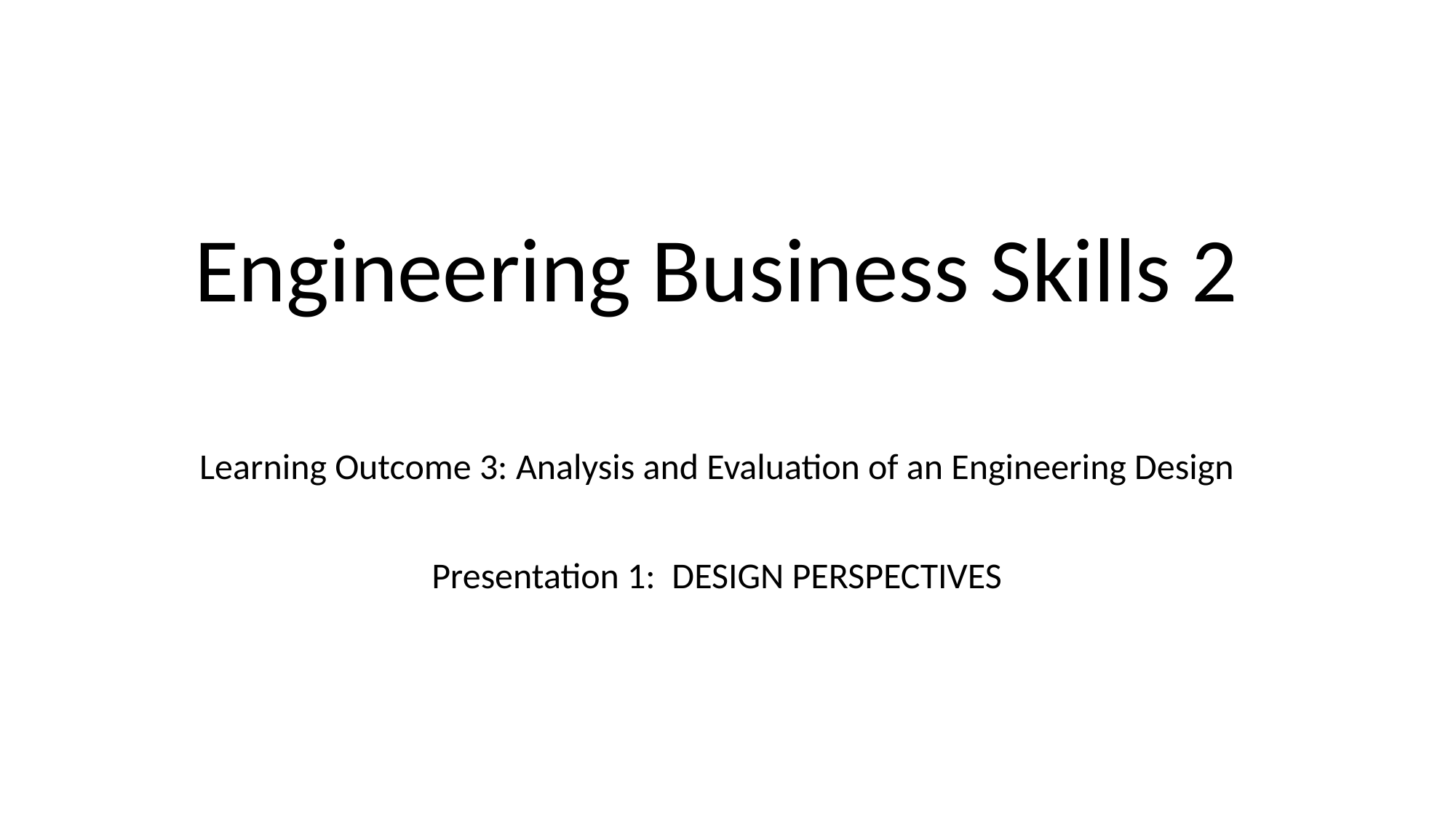

# Engineering Business Skills 2
Learning Outcome 3: Analysis and Evaluation of an Engineering Design

Presentation 1:  DESIGN PERSPECTIVES